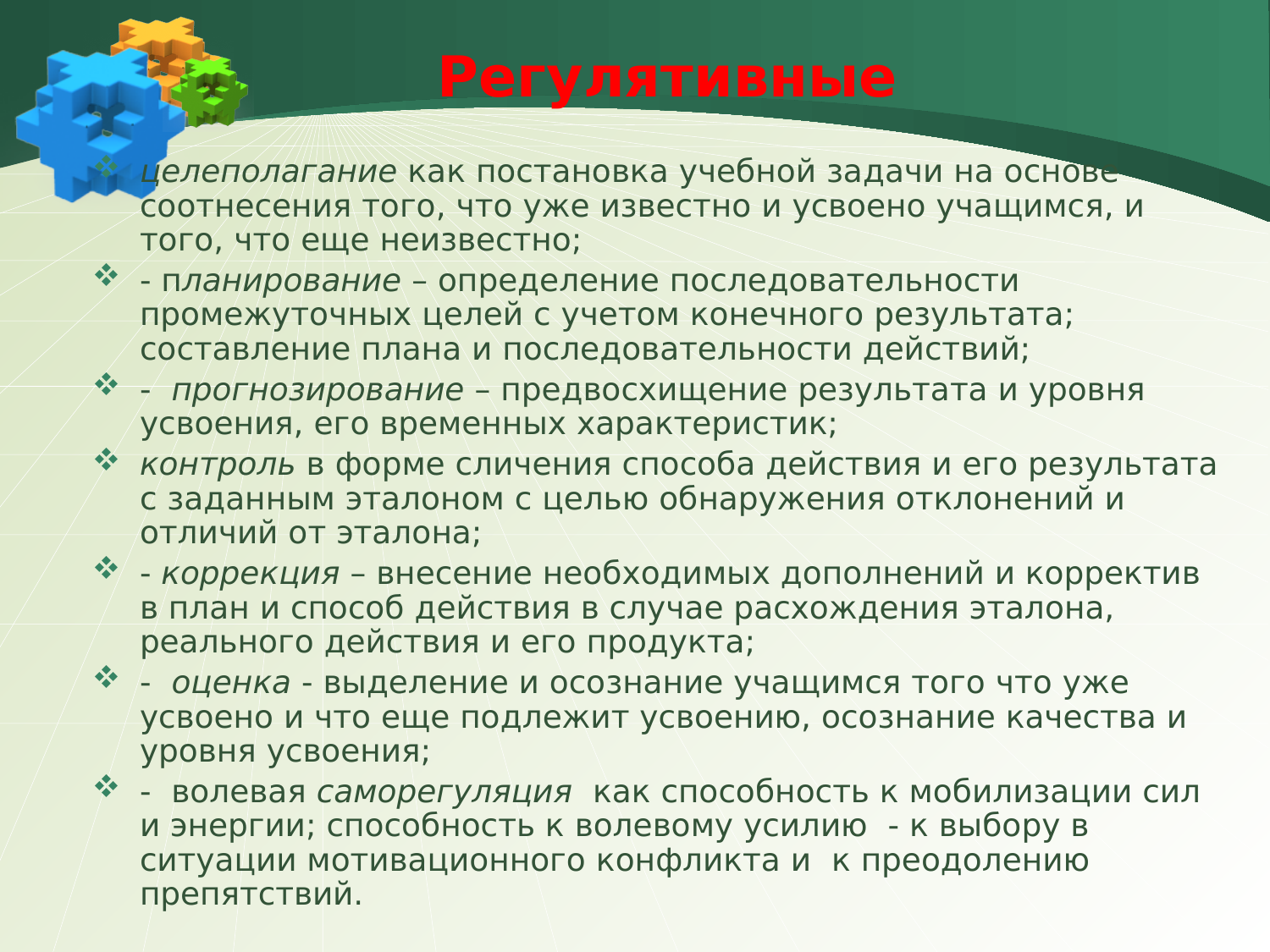

# Регулятивные
целеполагание как постановка учебной задачи на основе соотнесения того, что уже известно и усвоено учащимся, и того, что еще неизвестно;
- планирование – определение последовательности промежуточных целей с учетом конечного результата; составление плана и последовательности действий;
-  прогнозирование – предвосхищение результата и уровня усвоения, его временных характеристик;
контроль в форме сличения способа действия и его результата с заданным эталоном с целью обнаружения отклонений и отличий от эталона;
- коррекция – внесение необходимых дополнений и корректив в план и способ действия в случае расхождения эталона, реального действия и его продукта;
-  оценка - выделение и осознание учащимся того что уже усвоено и что еще подлежит усвоению, осознание качества и уровня усвоения;
-  волевая саморегуляция  как способность к мобилизации сил и энергии; способность к волевому усилию  - к выбору в ситуации мотивационного конфликта и  к преодолению препятствий.